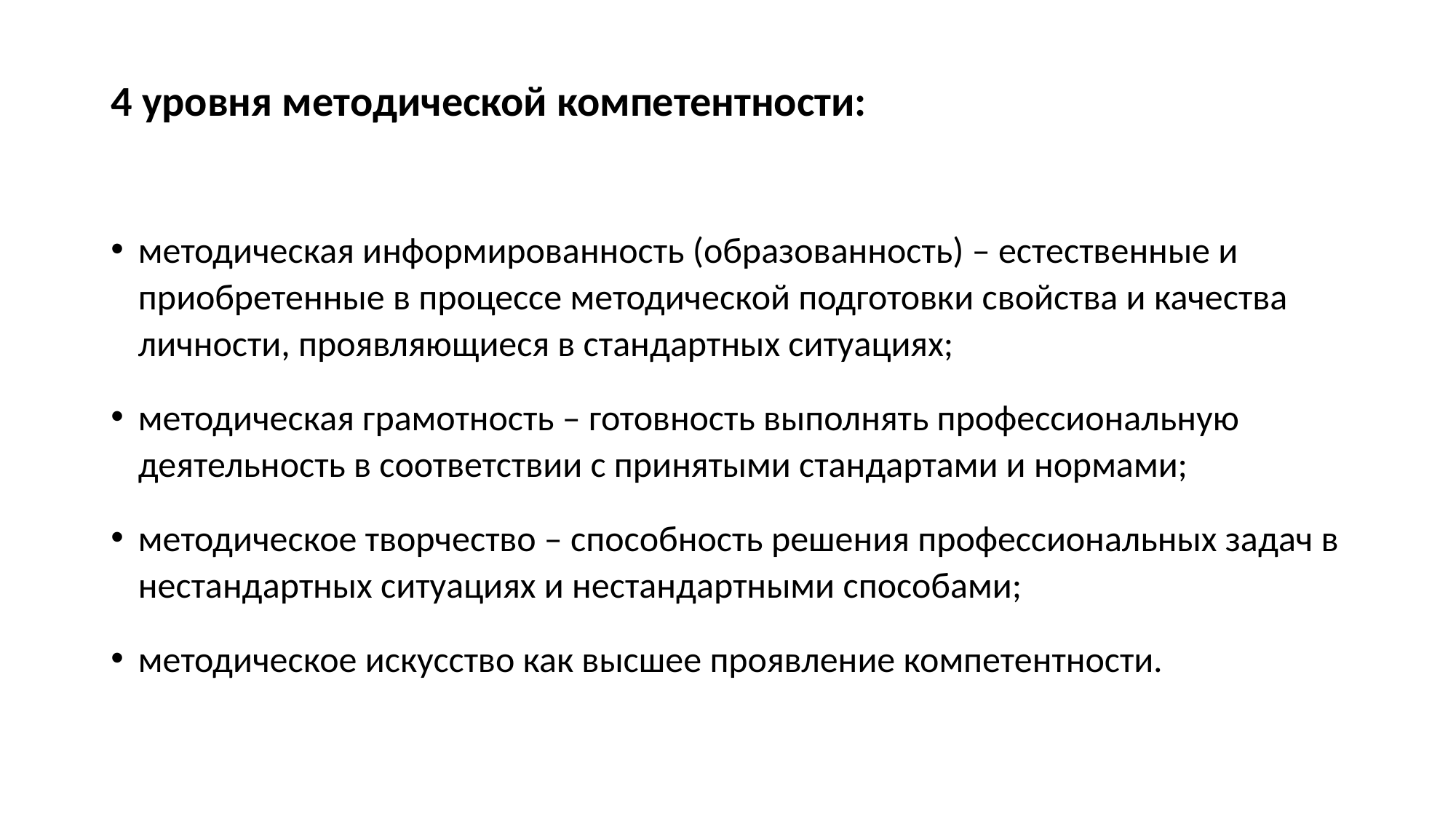

# 4 уровня методической компетентности:
методическая информированность (образованность) – естественные и приобретенные в процессе методической подготовки свойства и качества личности, проявляющиеся в стандартных ситуациях;
методическая грамотность – готовность выполнять профессиональную деятельность в соответствии с принятыми стандартами и нормами;
методическое творчество – способность решения профессиональных задач в нестандартных ситуациях и нестандартными способами;
методическое искусство как высшее проявление компетентности.